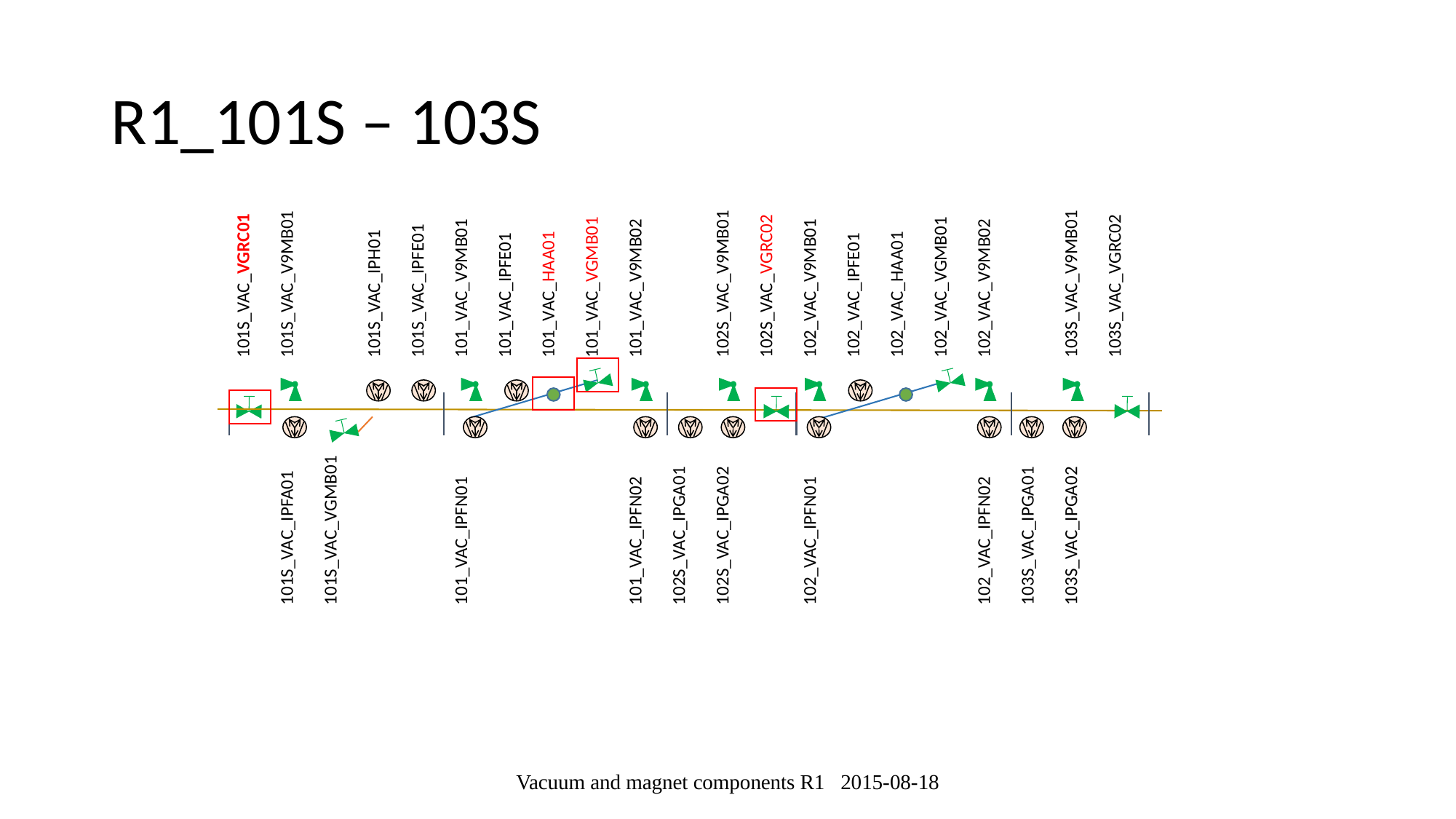

# R1_101S – 103S
101S_VAC_VGRC01

101S_VAC_V9MB01

101S_VAC_IPH01

101S_VAC_IPFE01

101_VAC_V9MB01

101_VAC_IPFE01

101_VAC_HAA01

101_VAC_VGMB01

101_VAC_V9MB02

102S_VAC_V9MB01

102S_VAC_VGRC02

102_VAC_V9MB01

102_VAC_IPFE01

102_VAC_HAA01

102_VAC_VGMB01

102_VAC_V9MB02

103S_VAC_V9MB01

103S_VAC_VGRC02

101S_VAC_IPFA01

101S_VAC_VGMB01

101_VAC_IPFN01

101_VAC_IPFN02

102S_VAC_IPGA01

102S_VAC_IPGA02

102_VAC_IPFN01

102_VAC_IPFN02

103S_VAC_IPGA01

103S_VAC_IPGA02

Vacuum and magnet components R1   2015-08-18